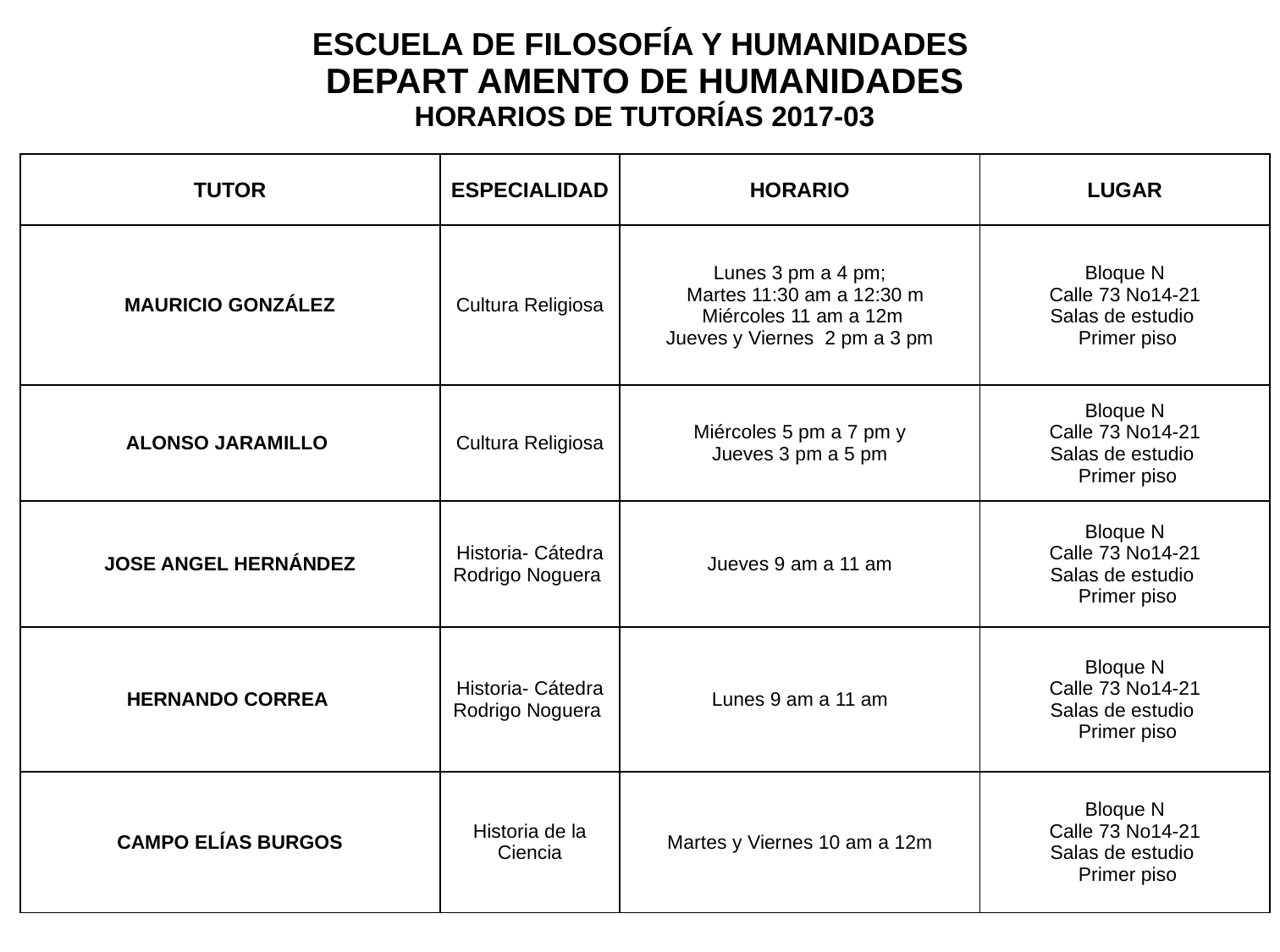

| ESCUELA DE FILOSOFÍA Y HUMANIDADES DEPART AMENTO DE HUMANIDADES HORARIOS DE TUTORÍAS 2017-03 |  |  |  |
| --- | --- | --- | --- |
|  |  |  |  |
| TUTOR | ESPECIALIDAD | HORARIO | LUGAR |
| MAURICIO GONZÁLEZ | Cultura Religiosa | Lunes 3 pm a 4 pm; Martes 11:30 am a 12:30 m Miércoles 11 am a 12m Jueves y Viernes 2 pm a 3 pm | Bloque N Calle 73 No14-21 Salas de estudio Primer piso |
| ALONSO JARAMILLO | Cultura Religiosa | Miércoles 5 pm a 7 pm y Jueves 3 pm a 5 pm | Bloque N Calle 73 No14-21 Salas de estudio Primer piso |
| JOSE ANGEL HERNÁNDEZ | Historia- Cátedra Rodrigo Noguera | Jueves 9 am a 11 am | Bloque N Calle 73 No14-21 Salas de estudio Primer piso |
| HERNANDO CORREA | Historia- Cátedra Rodrigo Noguera | Lunes 9 am a 11 am | Bloque N Calle 73 No14-21 Salas de estudio Primer piso |
| CAMPO ELÍAS BURGOS | Historia de la Ciencia | Martes y Viernes 10 am a 12m | Bloque N Calle 73 No14-21 Salas de estudio Primer piso |